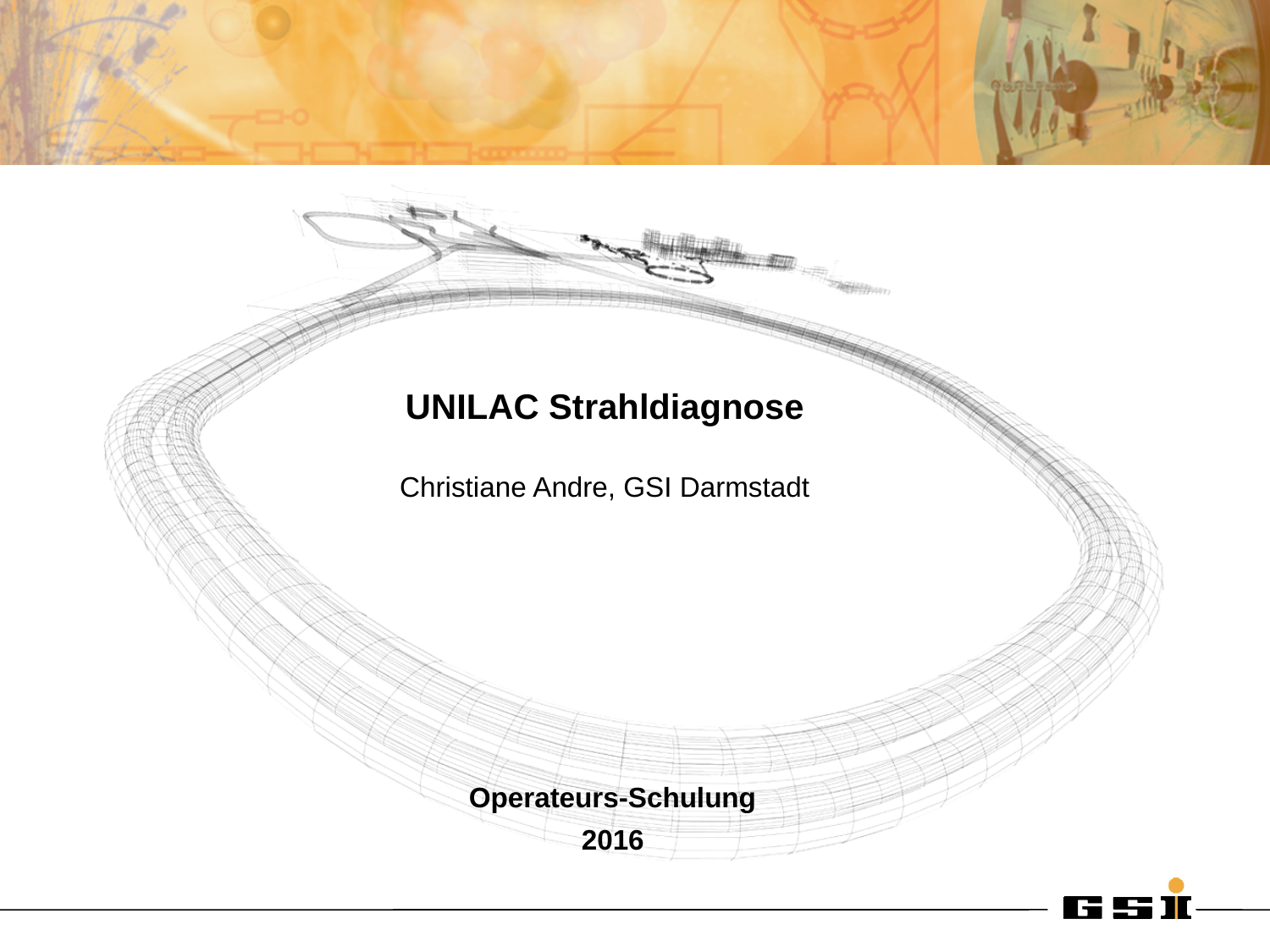

UNILAC Strahldiagnose

Christiane Andre, GSI Darmstadt

Operateurs-Schulung
2016